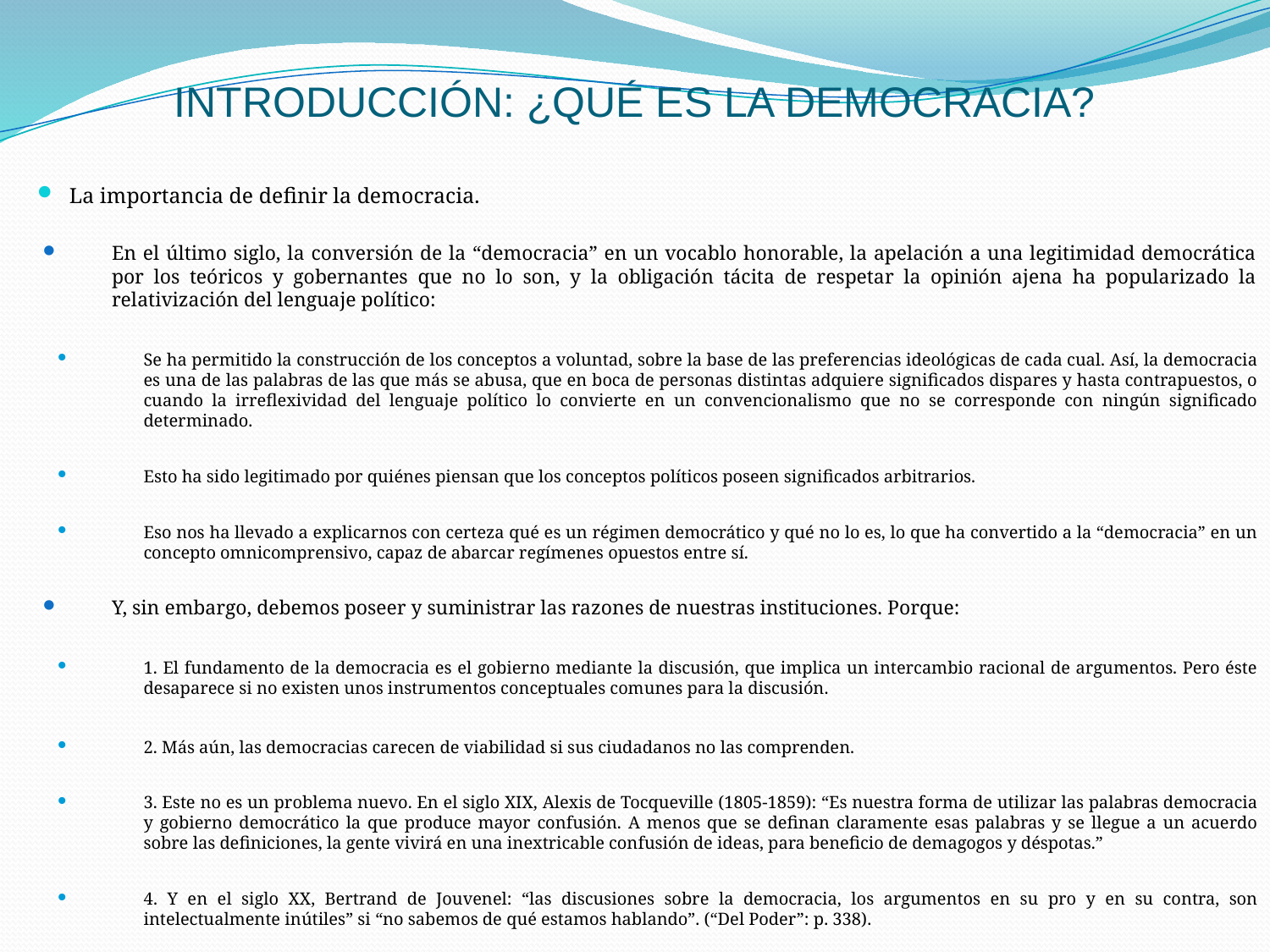

# INTRODUCCIÓN: ¿QUÉ ES LA DEMOCRACIA?
La importancia de definir la democracia.

En el último siglo, la conversión de la “democracia” en un vocablo honorable, la apelación a una legitimidad democrática por los teóricos y gobernantes que no lo son, y la obligación tácita de respetar la opinión ajena ha popularizado la relativización del lenguaje político:

Se ha permitido la construcción de los conceptos a voluntad, sobre la base de las preferencias ideológicas de cada cual. Así, la democracia es una de las palabras de las que más se abusa, que en boca de personas distintas adquiere significados dispares y hasta contrapuestos, o cuando la irreflexividad del lenguaje político lo convierte en un convencionalismo que no se corresponde con ningún significado determinado.

Esto ha sido legitimado por quiénes piensan que los conceptos políticos poseen significados arbitrarios.

Eso nos ha llevado a explicarnos con certeza qué es un régimen democrático y qué no lo es, lo que ha convertido a la “democracia” en un concepto omnicomprensivo, capaz de abarcar regímenes opuestos entre sí.

Y, sin embargo, debemos poseer y suministrar las razones de nuestras instituciones. Porque:

1. El fundamento de la democracia es el gobierno mediante la discusión, que implica un intercambio racional de argumentos. Pero éste desaparece si no existen unos instrumentos conceptuales comunes para la discusión.

2. Más aún, las democracias carecen de viabilidad si sus ciudadanos no las comprenden.

3. Este no es un problema nuevo. En el siglo XIX, Alexis de Tocqueville (1805-1859): “Es nuestra forma de utilizar las palabras democracia y gobierno democrático la que produce mayor confusión. A menos que se definan claramente esas palabras y se llegue a un acuerdo sobre las definiciones, la gente vivirá en una inextricable confusión de ideas, para beneficio de demagogos y déspotas.”

4. Y en el siglo XX, Bertrand de Jouvenel: “las discusiones sobre la democracia, los argumentos en su pro y en su contra, son intelectualmente inútiles” si “no sabemos de qué estamos hablando”. (“Del Poder”: p. 338).